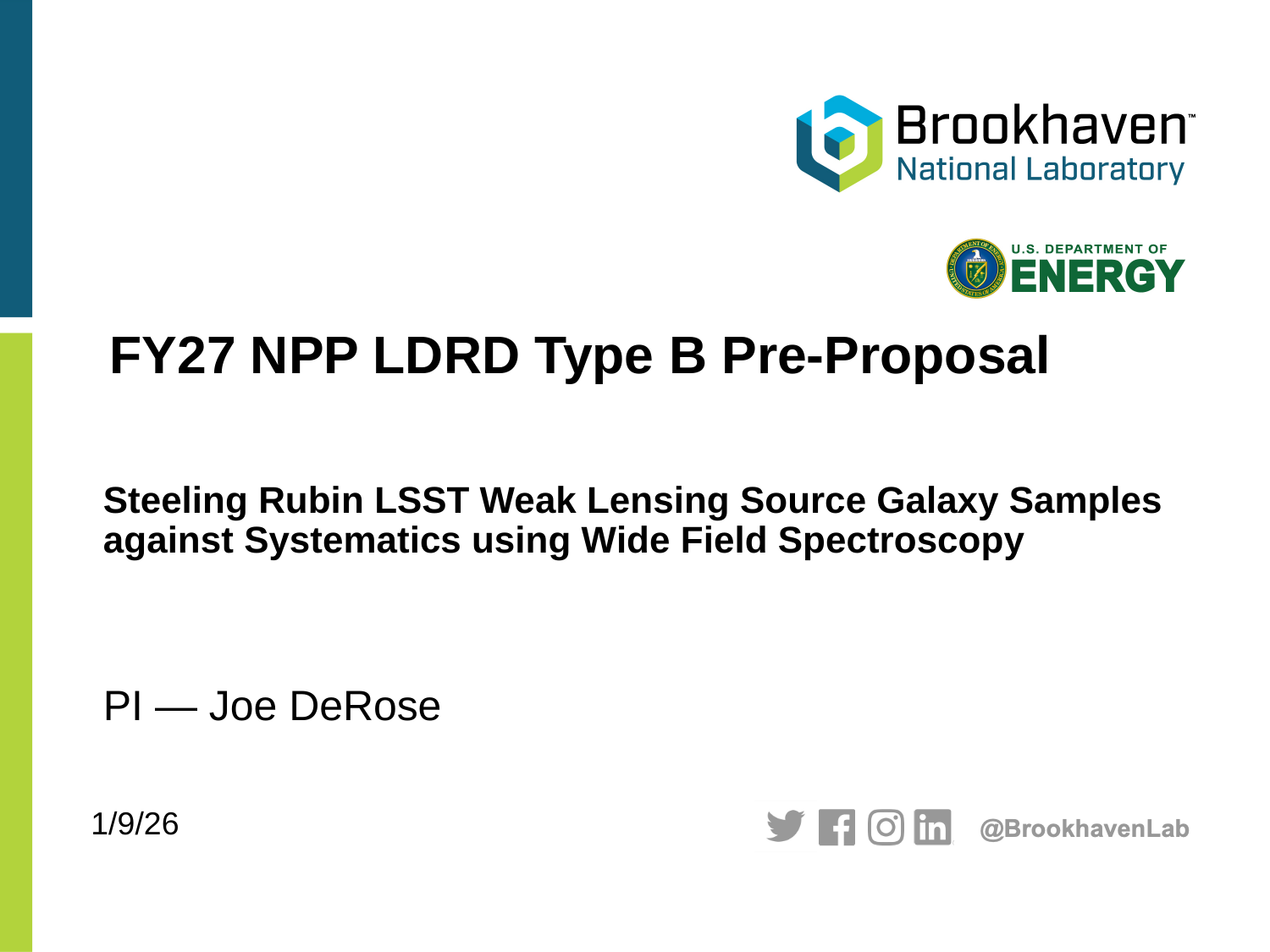

FY27 NPP LDRD Type B Pre-Proposal
# Steeling Rubin LSST Weak Lensing Source Galaxy Samples against Systematics using Wide Field Spectroscopy
PI — Joe DeRose
1/9/26